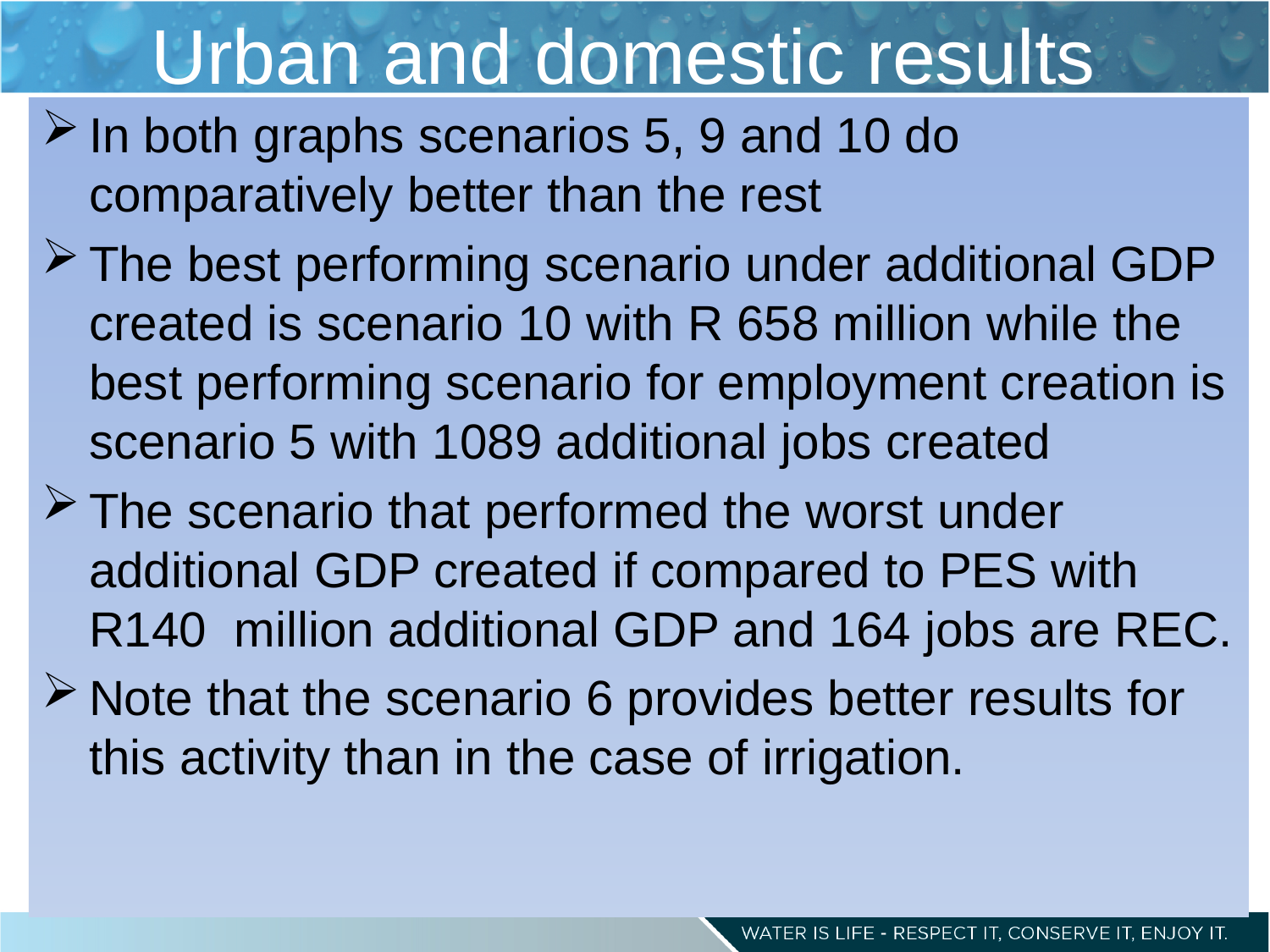

# Urban and domestic results
In both graphs scenarios 5, 9 and 10 do comparatively better than the rest
The best performing scenario under additional GDP created is scenario 10 with R 658 million while the best performing scenario for employment creation is scenario 5 with 1089 additional jobs created
The scenario that performed the worst under additional GDP created if compared to PES with R140  million additional GDP and 164 jobs are REC.
Note that the scenario 6 provides better results for this activity than in the case of irrigation.